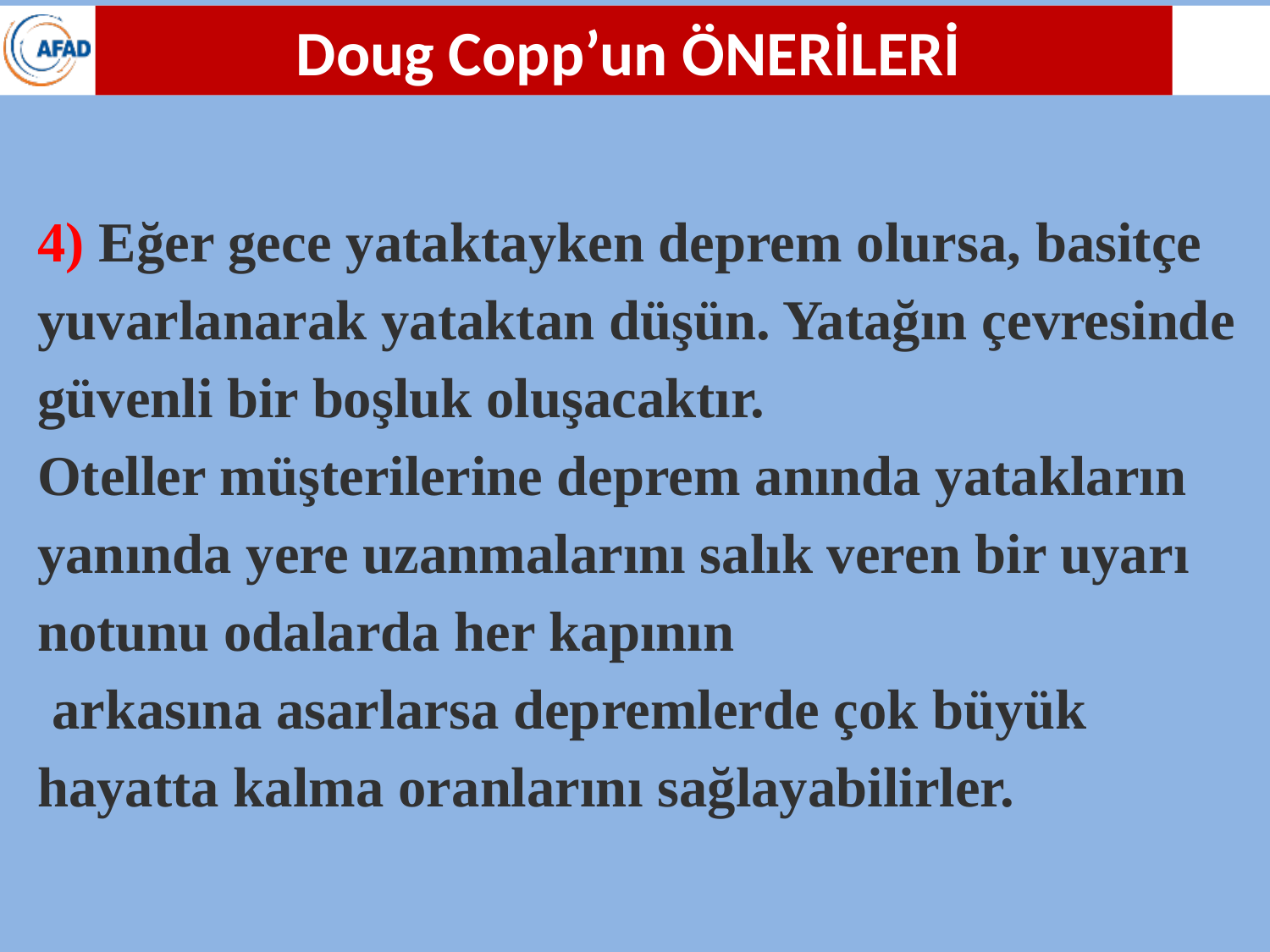

Doug Copp’un ÖNERİLERİ
4) Eğer gece yataktayken deprem olursa, basitçe yuvarlanarak yataktan düşün. Yatağın çevresinde güvenli bir boşluk oluşacaktır.
Oteller müşterilerine deprem anında yatakların yanında yere uzanmalarını salık veren bir uyarı notunu odalarda her kapının
 arkasına asarlarsa depremlerde çok büyük hayatta kalma oranlarını sağlayabilirler.